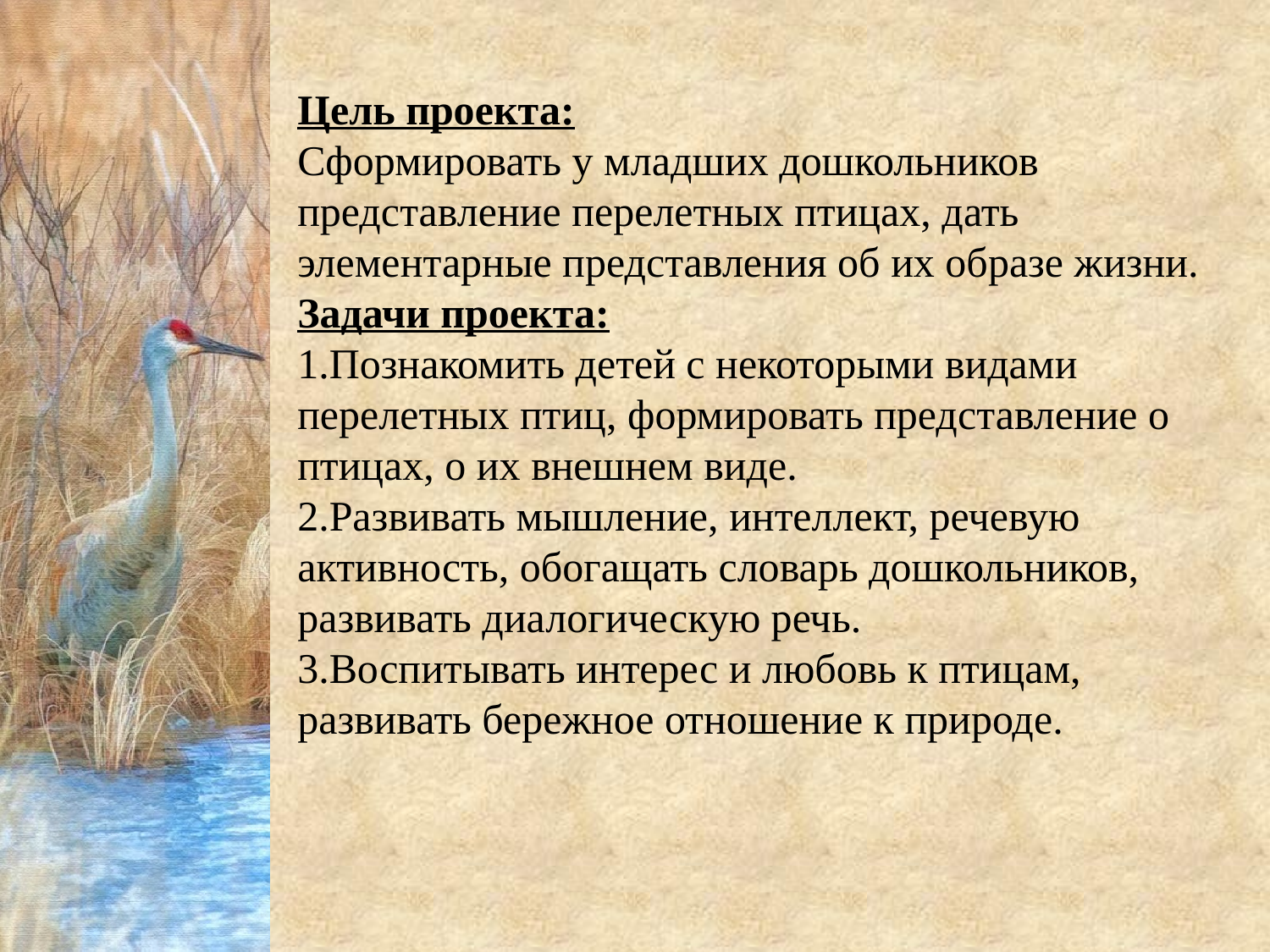

Цель проекта:
Сформировать у младших дошкольников представление перелетных птицах, дать элементарные представления об их образе жизни.
Задачи проекта:
1.Познакомить детей с некоторыми видами перелетных птиц, формировать представление о птицах, о их внешнем виде.
2.Развивать мышление, интеллект, речевую активность, обогащать словарь дошкольников, развивать диалогическую речь.
3.Воспитывать интерес и любовь к птицам, развивать бережное отношение к природе.